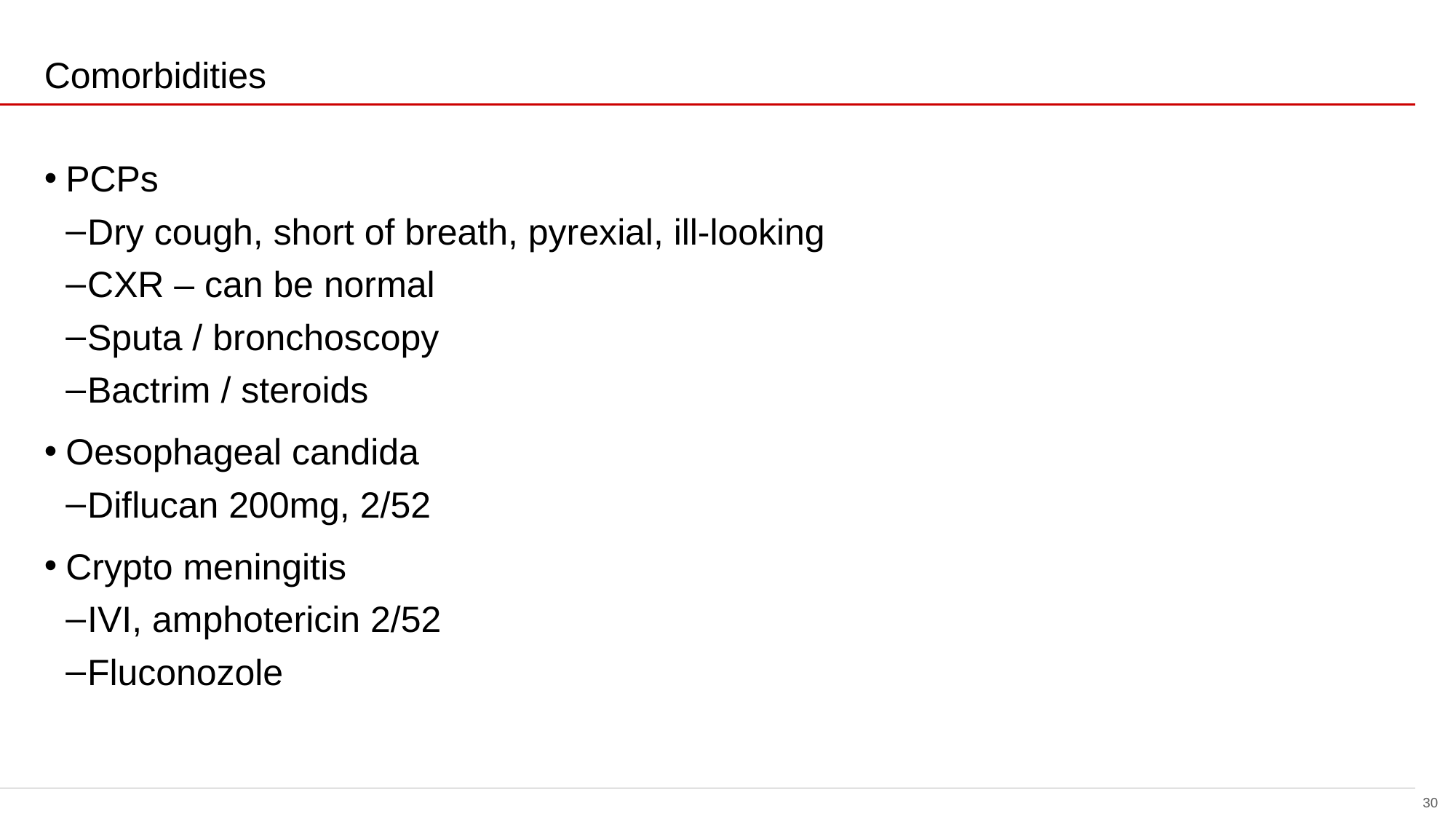

# Comorbidities
overall_1_131961114729749395 columns_1_131961114729749395
PCPs
Dry cough, short of breath, pyrexial, ill-looking
CXR – can be normal
Sputa / bronchoscopy
Bactrim / steroids
Oesophageal candida
Diflucan 200mg, 2/52
Crypto meningitis
IVI, amphotericin 2/52
Fluconozole